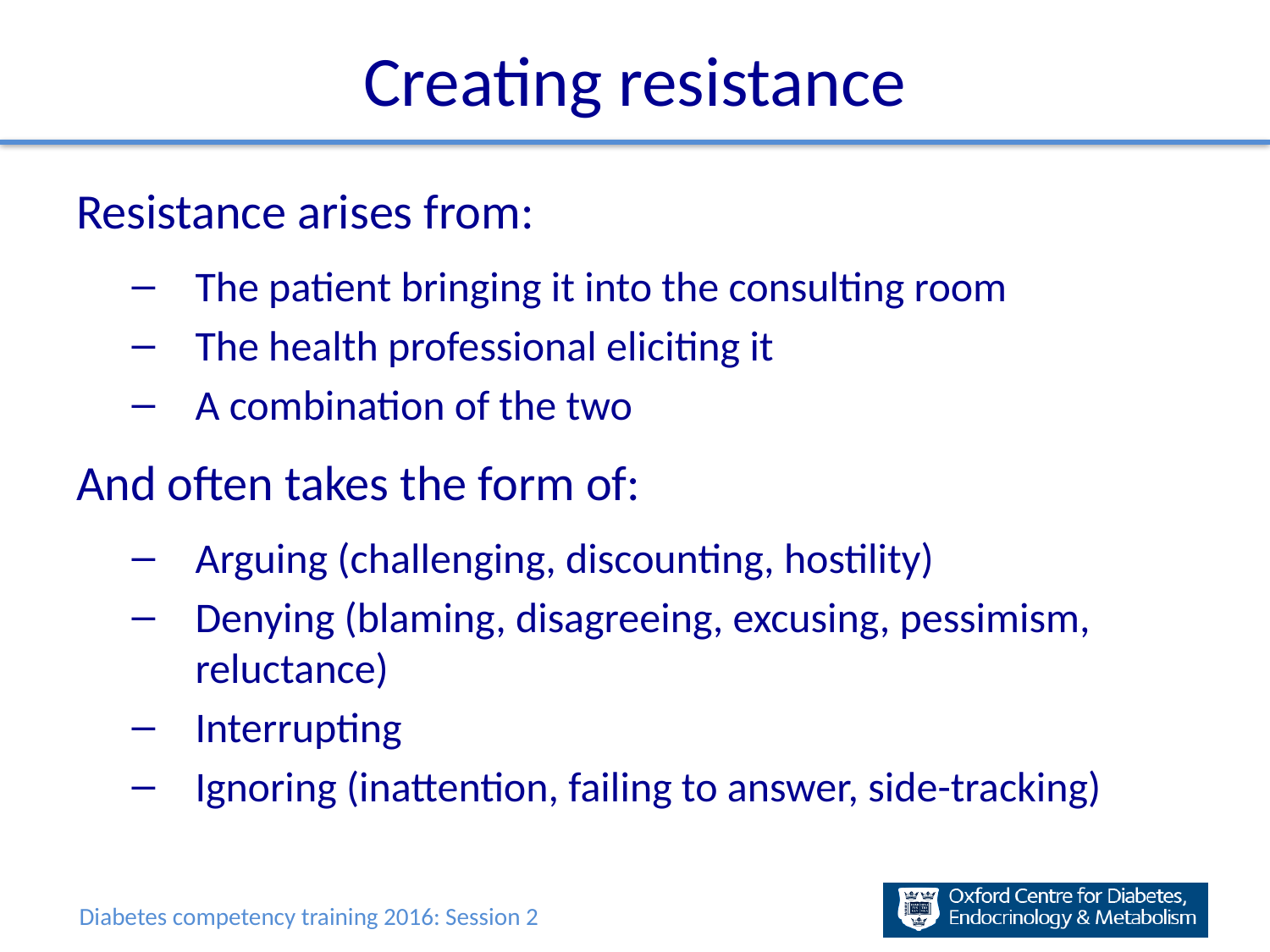

# Creating resistance
Resistance arises from:

The patient bringing it into the consulting room
The health professional eliciting it
A combination of the two

And often takes the form of:

Arguing (challenging, discounting, hostility)
Denying (blaming, disagreeing, excusing, pessimism, reluctance)
Interrupting
Ignoring (inattention, failing to answer, side-tracking)